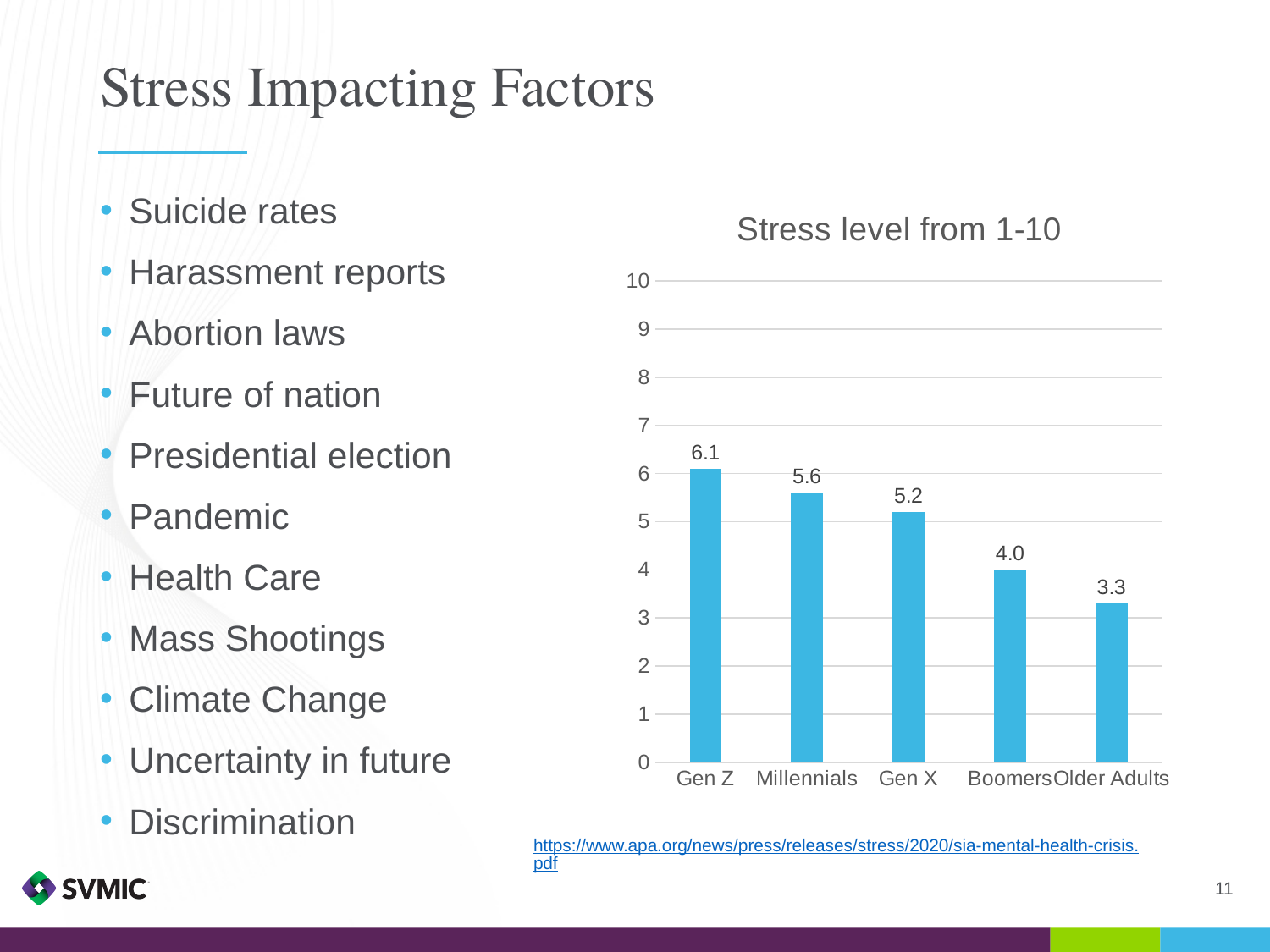

# Stress Impacting Factors
Suicide rates
Harassment reports
Abortion laws
Future of nation
Presidential election
Pandemic
Health Care
Mass Shootings
Climate Change
Uncertainty in future
Discrimination

### Chart: Stress level from 1-10

| Category | Days |
|---|---|
| Gen Z | 6.1 |
| Millennials | 5.6 |
| Gen X | 5.2 |
| Boomers | 4.0 |
| Older Adults | 3.3 |
https://www.apa.org/news/press/releases/stress/2020/sia-mental-health-crisis.pdf